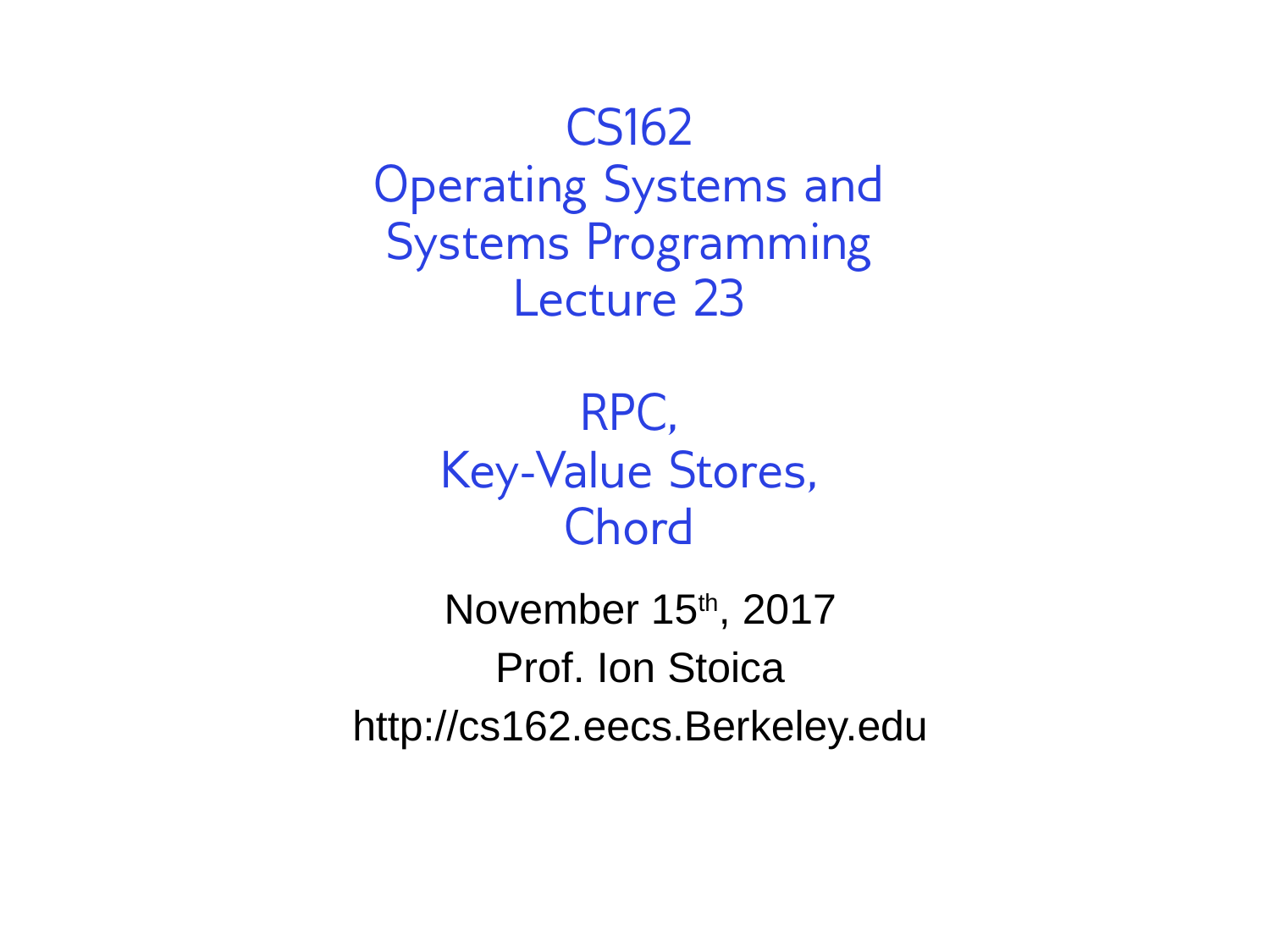

# CS162 Operating Systems and Systems Programming Lecture 23 RPC, Key-Value Stores, Chord
November 15th, 2017
Prof. Ion Stoica
http://cs162.eecs.Berkeley.edu